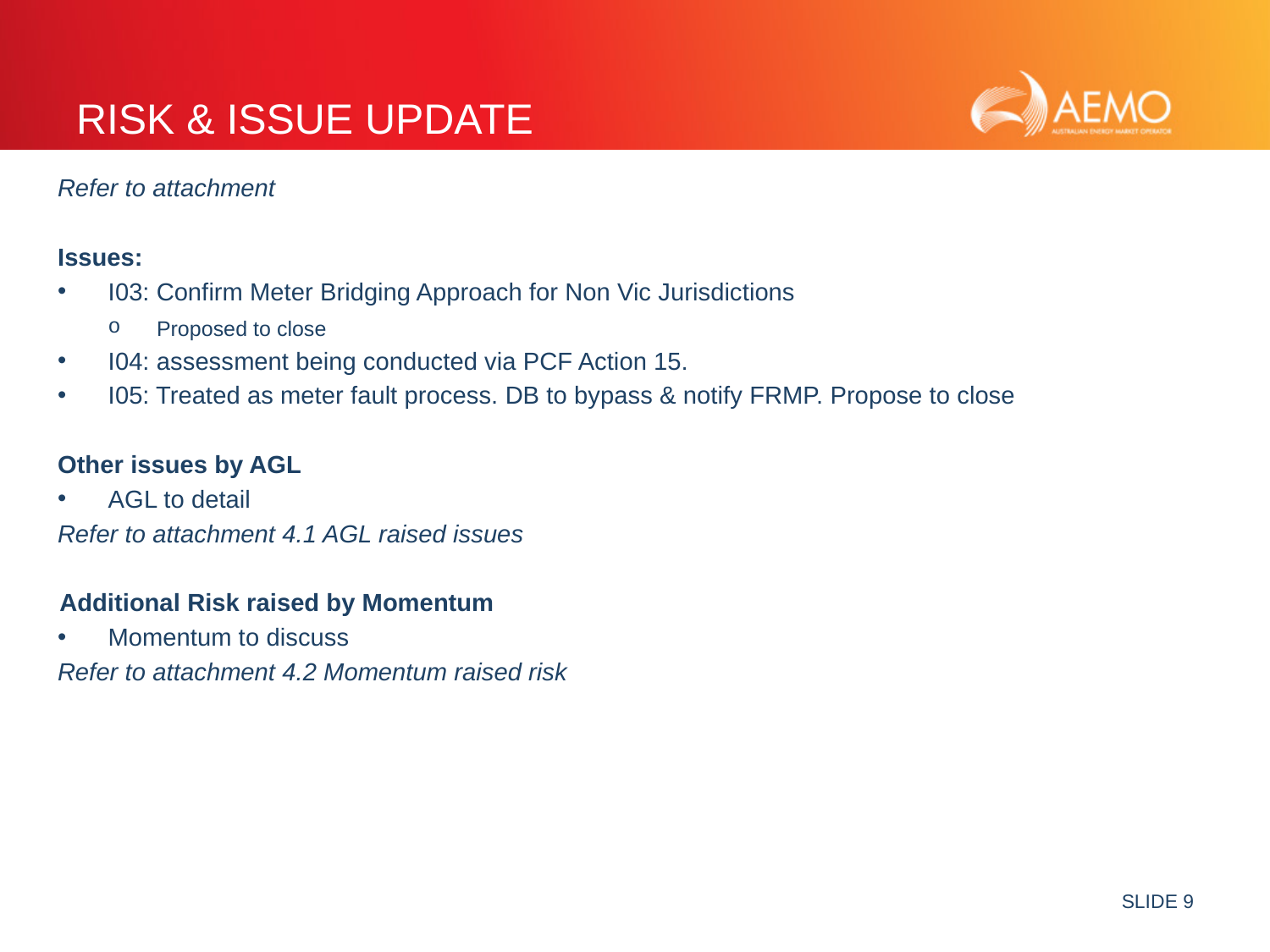

# Risk & Issue Update
Refer to attachment

Issues:
I03: Confirm Meter Bridging Approach for Non Vic Jurisdictions
Proposed to close
I04: assessment being conducted via PCF Action 15.
I05: Treated as meter fault process. DB to bypass & notify FRMP. Propose to close

Other issues by AGL
AGL to detail
Refer to attachment 4.1 AGL raised issues

Additional Risk raised by Momentum
Momentum to discuss
Refer to attachment 4.2 Momentum raised risk